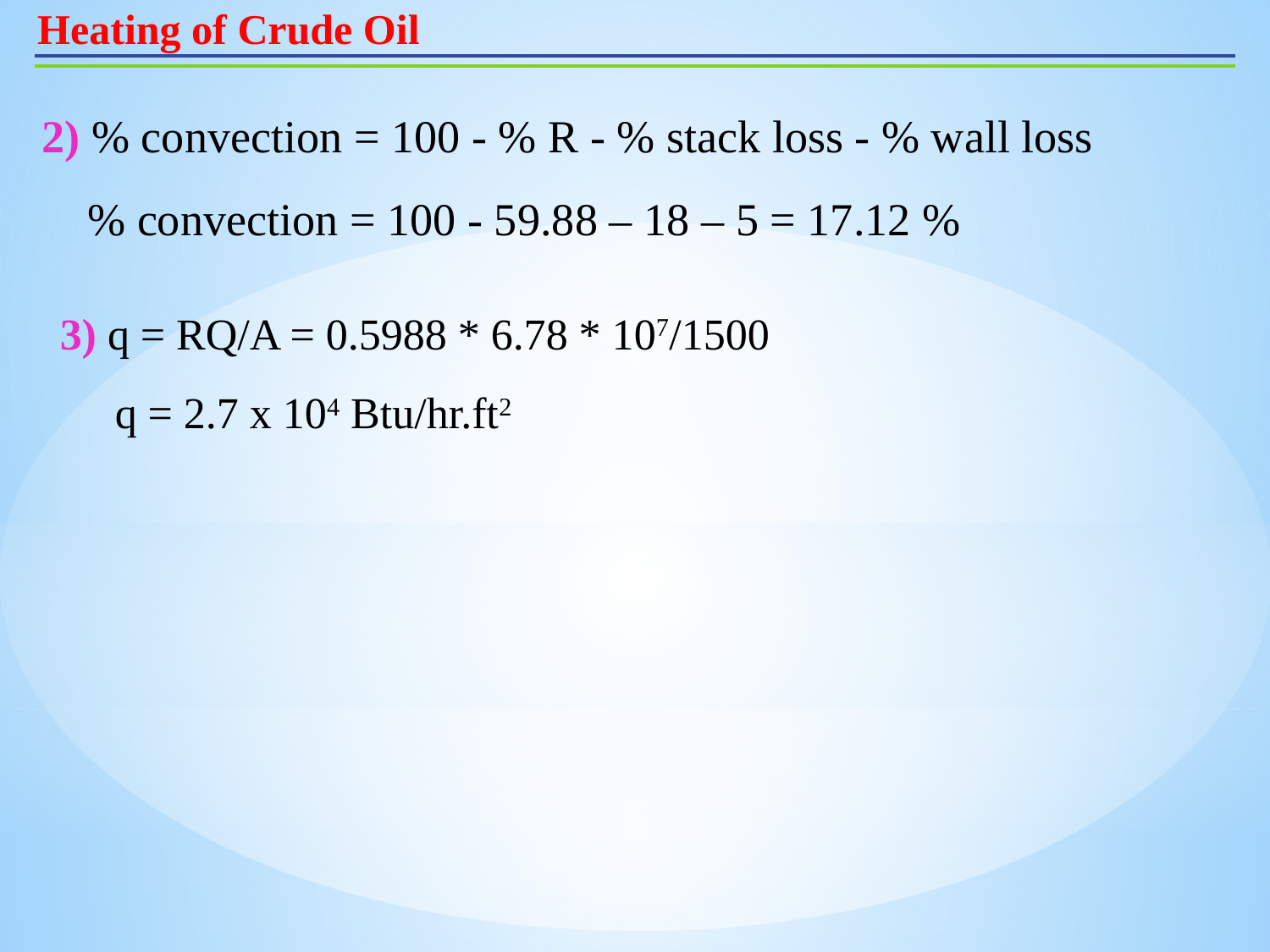

Heating of Crude Oil
2) % convection = 100 - % R - % stack loss - % wall loss
    % convection = 100 - 59.88 – 18 – 5 = 17.12 %
3) q = RQ/A = 0.5988 * 6.78 * 107/1500
     q = 2.7 x 104 Btu/hr.ft2